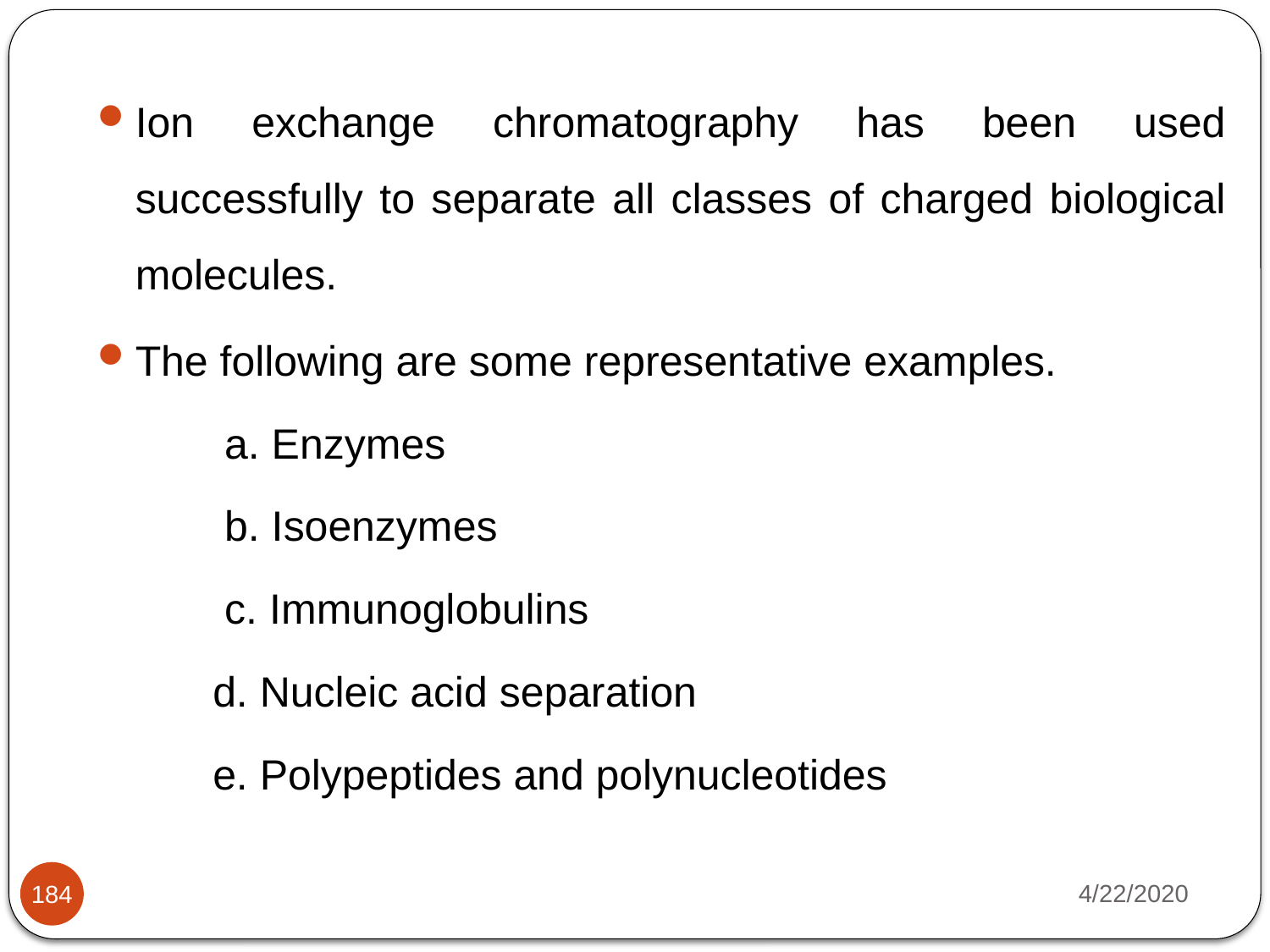

Ion exchange chromatography has been used successfully to separate all classes of charged biological molecules.
The following are some representative examples.
       a. Enzymes
       b. Isoenzymes
       c. Immunoglobulins
      d. Nucleic acid separation
      e. Polypeptides and polynucleotides

4/22/2020
184